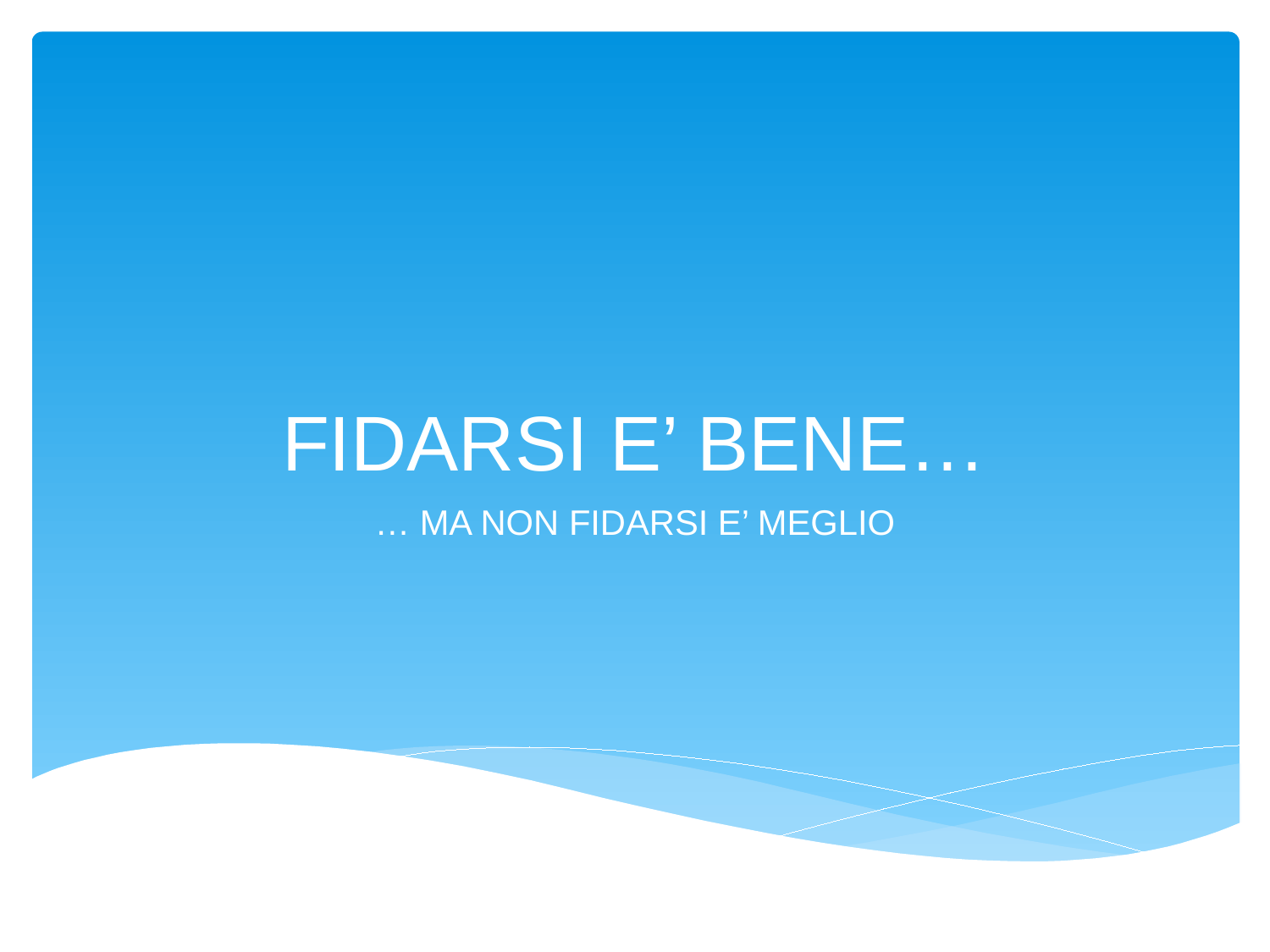

# FIDARSI E’ BENE…
… MA NON FIDARSI E’ MEGLIO